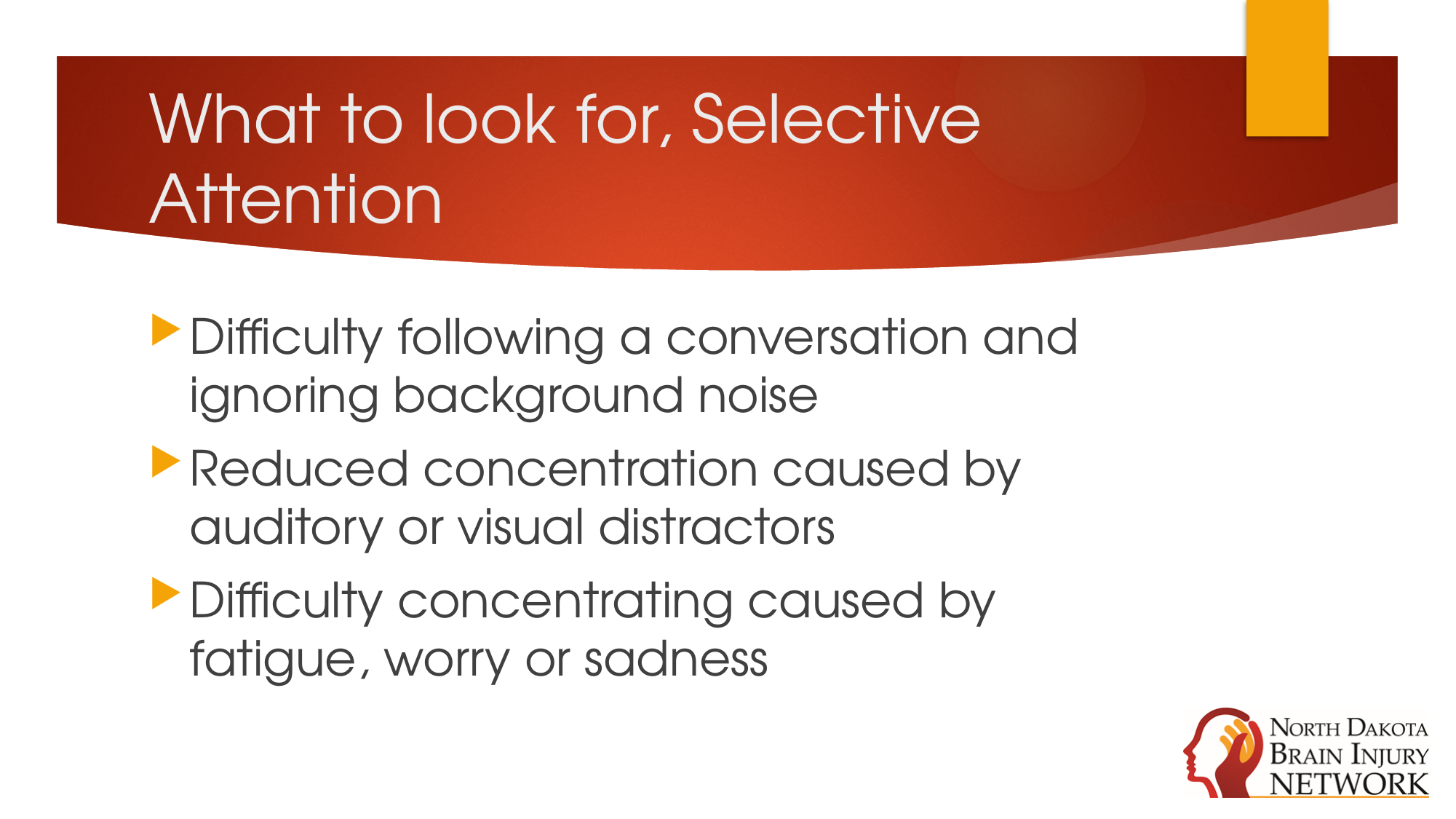

# What to look for, Selective Attention
Difficulty following a conversation and ignoring background noise
Reduced concentration caused by auditory or visual distractors
Difficulty concentrating caused by fatigue, worry or sadness